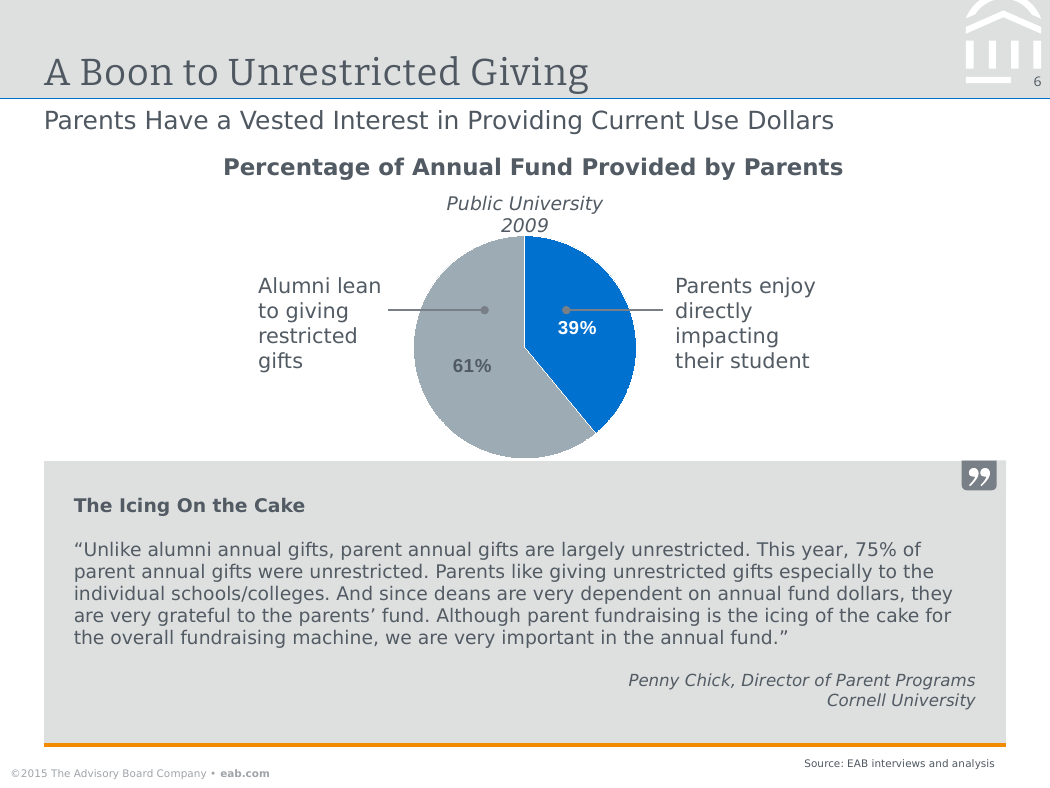

A Boon to Unrestricted Giving
Parents Have a Vested Interest in Providing Current Use Dollars
Percentage of Annual Fund Provided by Parents
Public University
2009

### Chart

| Category | Series 1 |
|---|---|
| Parents | 0.39 |
| Alumni | 0.61 |
Parents enjoy directly impacting their student
Alumni lean to giving restricted gifts
| The Icing On the Cake “Unlike alumni annual gifts, parent annual gifts are largely unrestricted. This year, 75% of parent annual gifts were unrestricted. Parents like giving unrestricted gifts especially to the individual schools/colleges. And since deans are very dependent on annual fund dollars, they are very grateful to the parents’ fund. Although parent fundraising is the icing of the cake for the overall fundraising machine, we are very important in the annual fund.” Penny Chick, Director of Parent Programs Cornell University |
| --- |

Source: EAB interviews and analysis